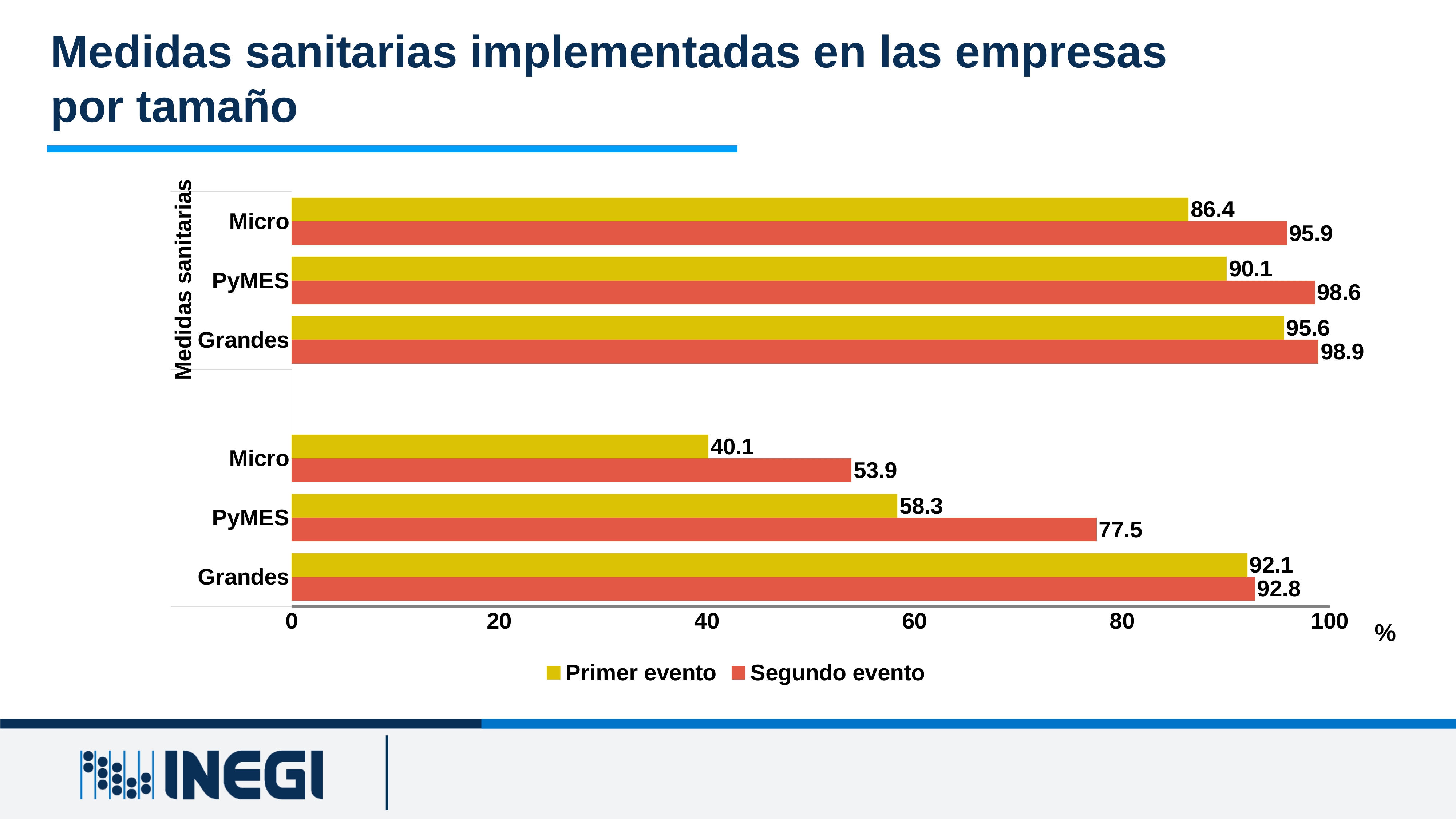

Medidas sanitarias implementadas en las empresas
por tamaño

### Chart

| Category | Segundo evento | Primer evento |
|---|---|---|
| Grandes | 92.80058451113912 | 92.0599820736623 |
| PyMES | 77.54033295874237 | 58.33412586912572 |
| Micro | 53.92666534015465 | 40.137013452057666 |
|  | None | None |
| Grandes | 98.90309980520479 | 95.59541416595168 |
| PyMES | 98.56827578295871 | 90.06217046365194 |
| Micro | 95.86619929234192 | 86.3963092684853 |
%